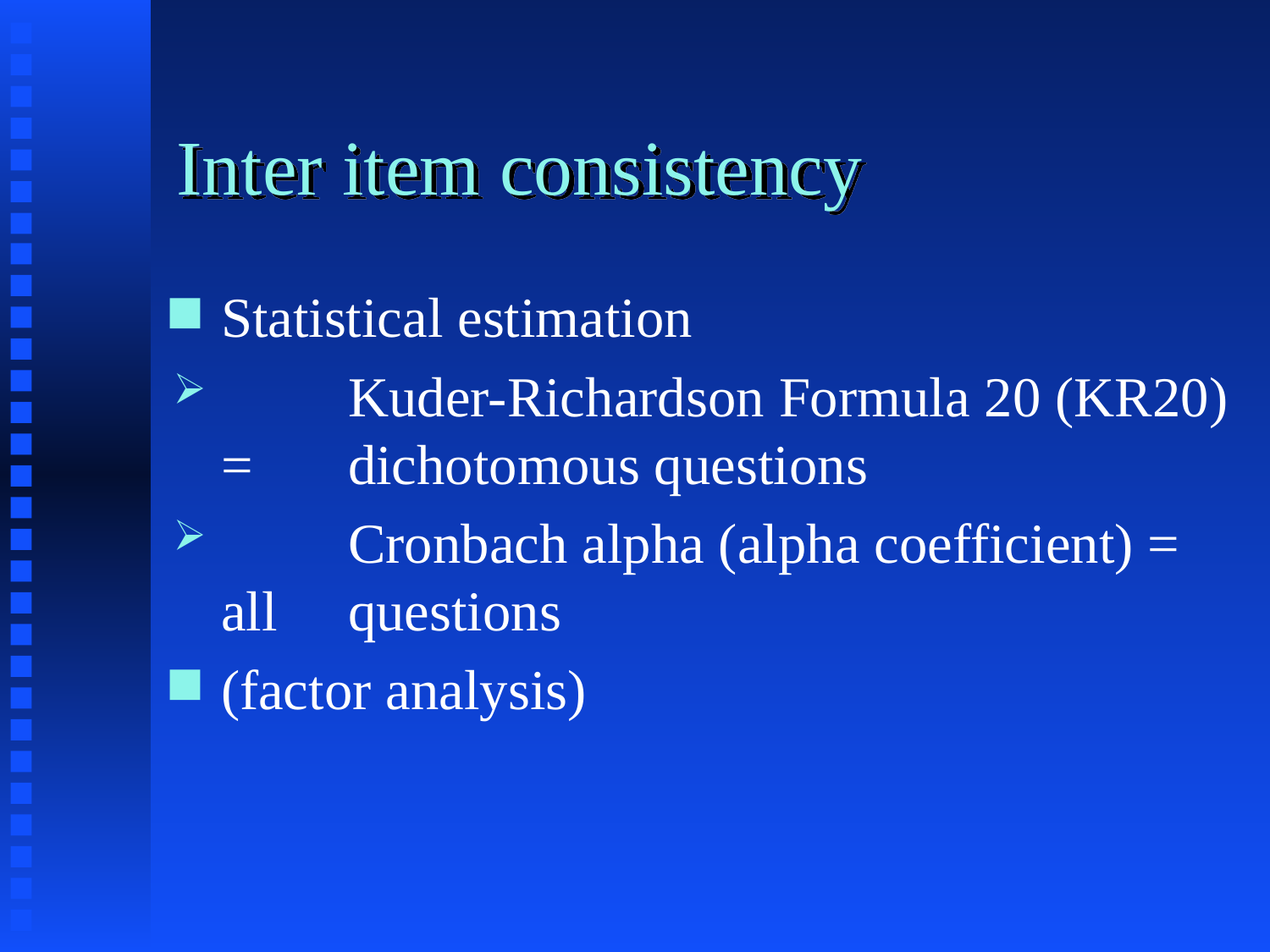

# Inter item consistency
Statistical estimation
	Kuder-Richardson Formula 20 (KR20) =    	dichotomous questions
	Cronbach alpha (alpha coefficient) = all 	questions
(factor analysis)